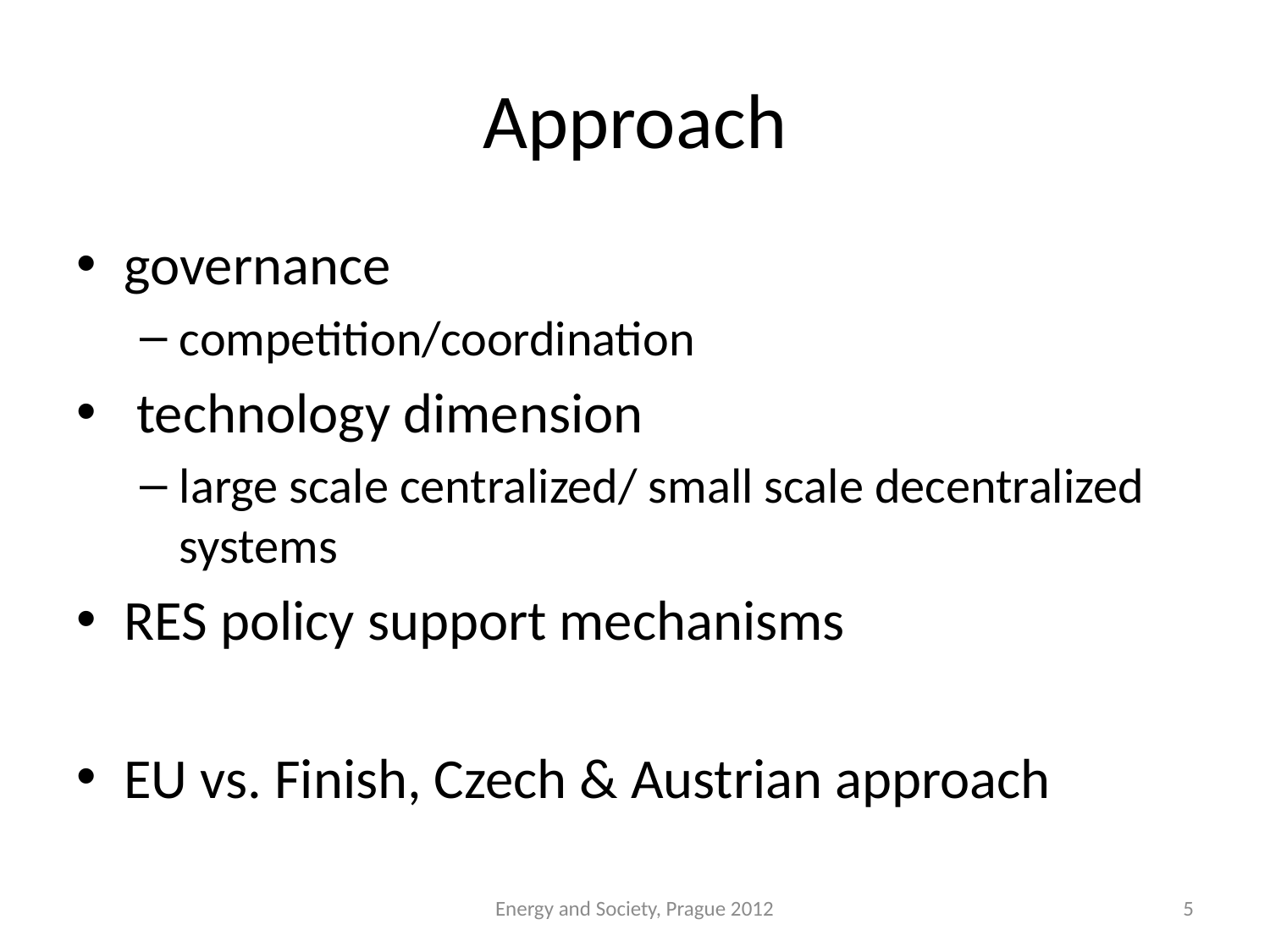

# Approach
governance
competition/coordination
 technology dimension
large scale centralized/ small scale decentralized systems
RES policy support mechanisms

EU vs. Finish, Czech & Austrian approach

Energy and Society, Prague 2012
5